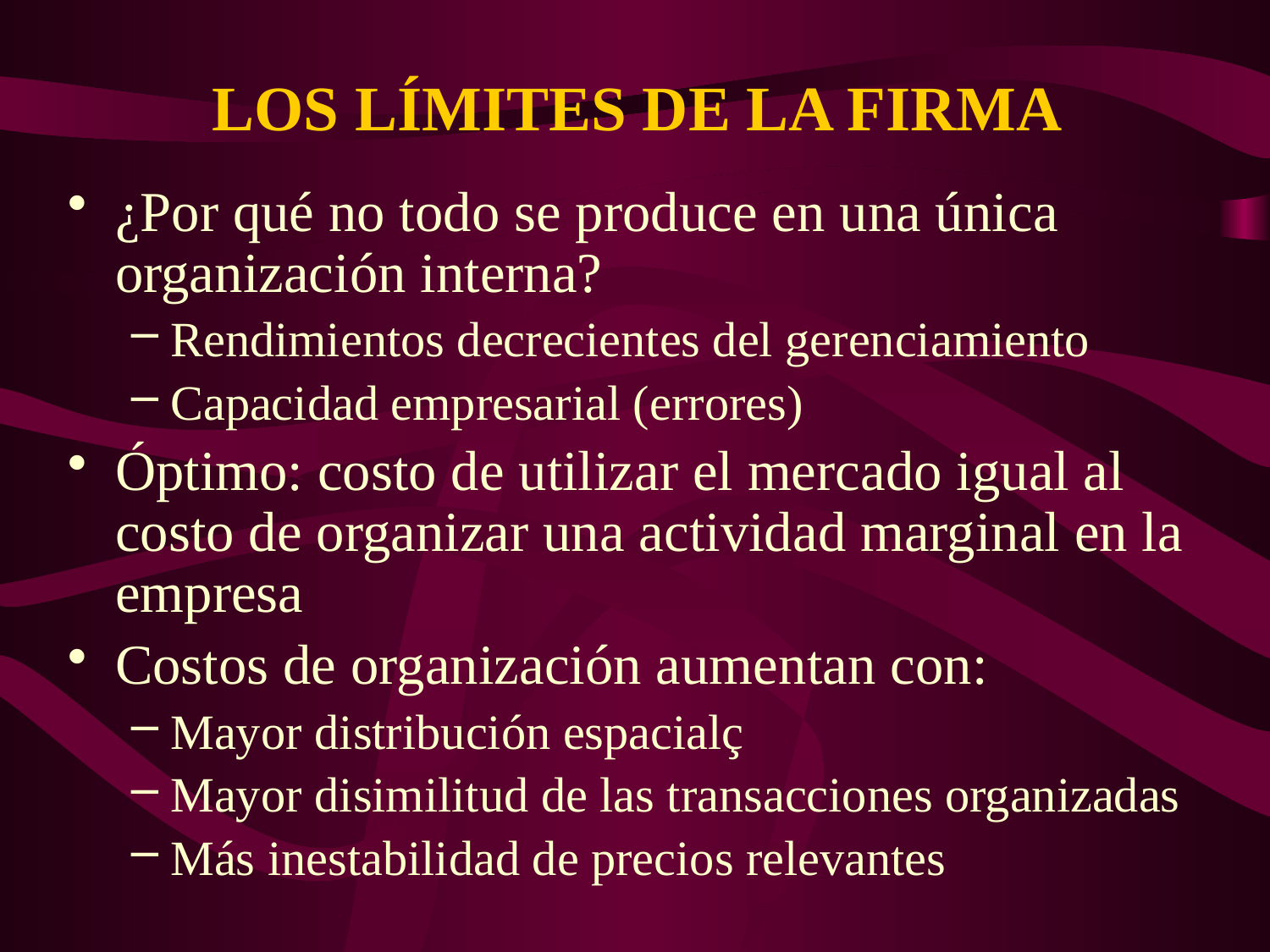

# LOS LÍMITES DE LA FIRMA
¿Por qué no todo se produce en una única organización interna?
Rendimientos decrecientes del gerenciamiento
Capacidad empresarial (errores)
Óptimo: costo de utilizar el mercado igual al costo de organizar una actividad marginal en la empresa
Costos de organización aumentan con:
Mayor distribución espacialç
Mayor disimilitud de las transacciones organizadas
Más inestabilidad de precios relevantes